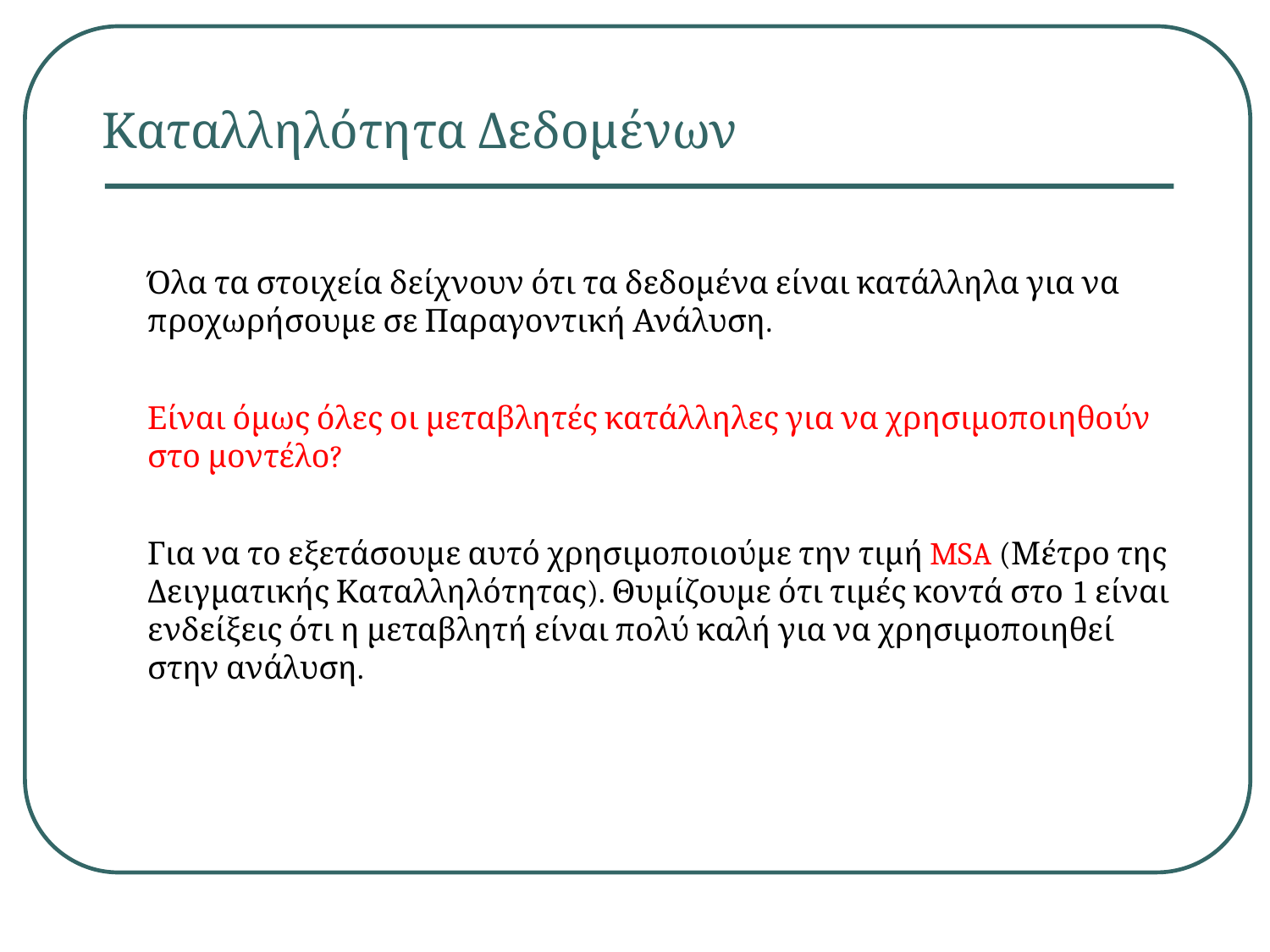

# Καταλληλότητα Δεδομένων
Όλα τα στοιχεία δείχνουν ότι τα δεδομένα είναι κατάλληλα για να προχωρήσουμε σε Παραγοντική Ανάλυση.

Είναι όμως όλες οι μεταβλητές κατάλληλες για να χρησιμοποιηθούν στο μοντέλο?

Για να το εξετάσουμε αυτό χρησιμοποιούμε την τιμή MSA (Μέτρο της Δειγματικής Καταλληλότητας). Θυμίζουμε ότι τιμές κοντά στο 1 είναι ενδείξεις ότι η μεταβλητή είναι πολύ καλή για να χρησιμοποιηθεί στην ανάλυση.